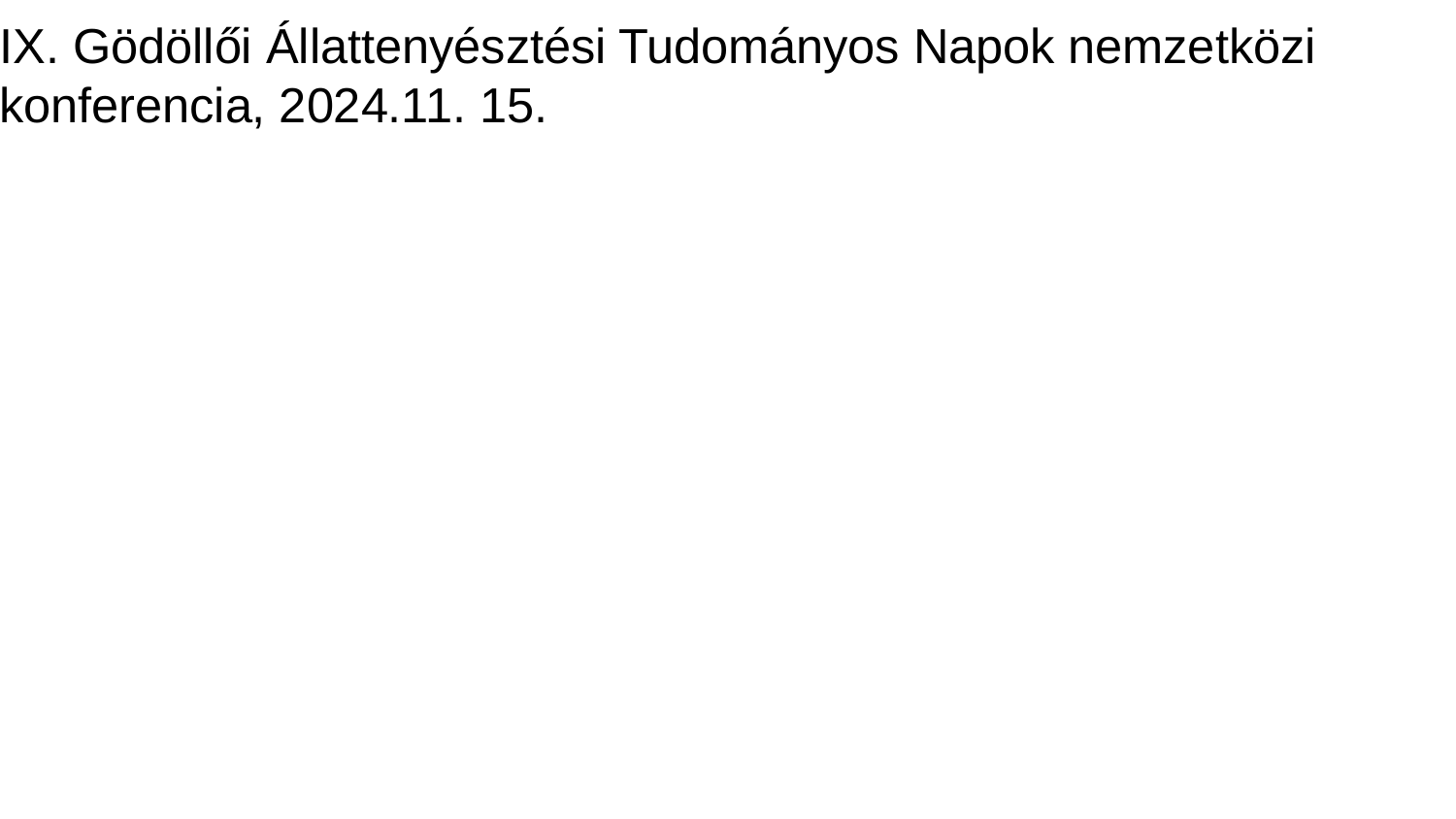

# IX. Gödöllői Állattenyésztési Tudományos Napok nemzetközi konferencia, 2024.11. 15.